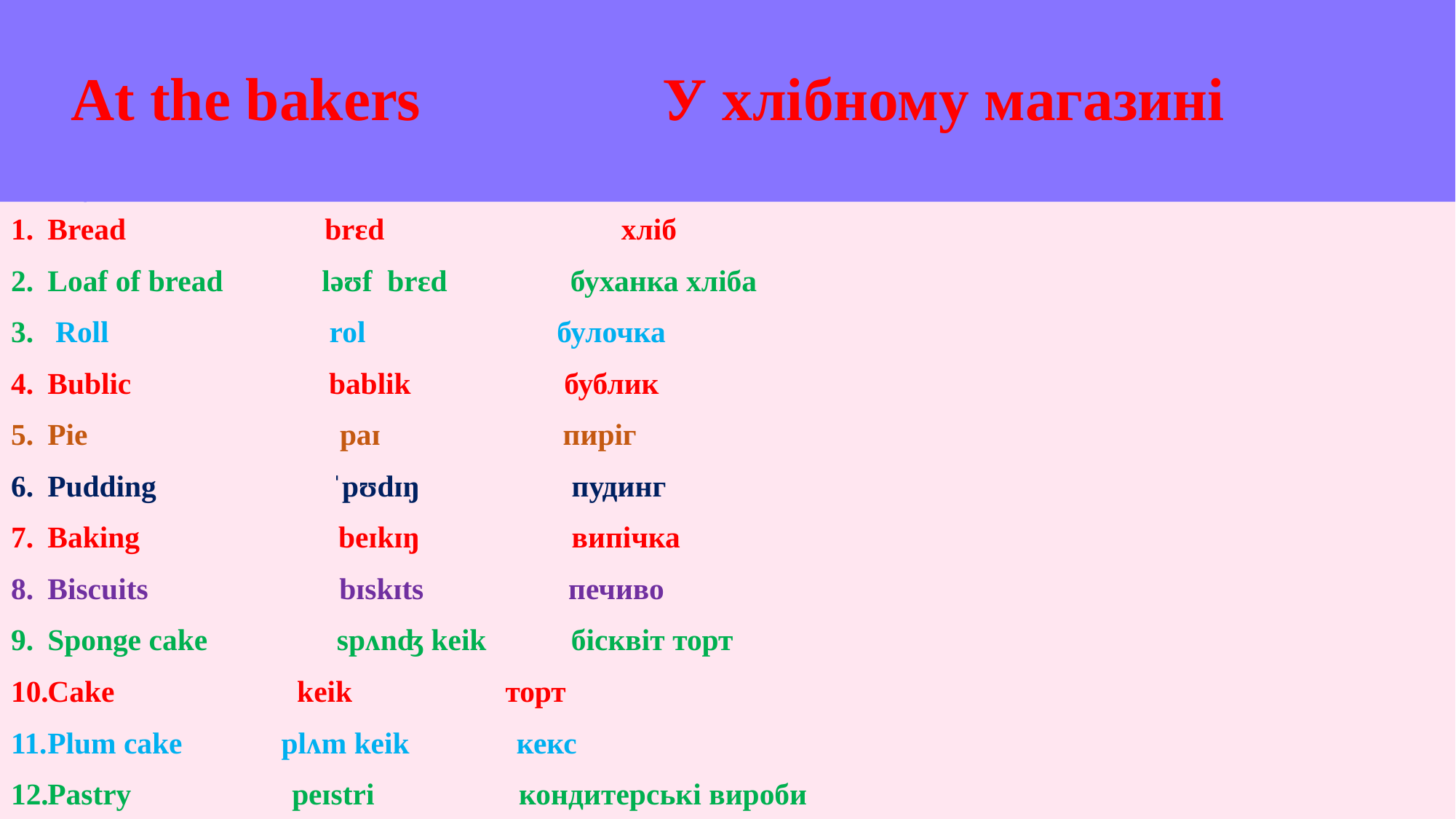

# At the bakers                У хлібному магазині
Bread                          brɛd                               хліб
Loaf of bread             ləʊf  brɛd                буханка хліба
 Roll                             rol                         булочка
Bublic                          bablik                    бублик
Pie                                 paɪ                        пиріг
Pudding                       ˈpʊdɪŋ                    пудинг
Baking                          beɪkɪŋ                    випічка
Biscuits                         bɪskɪts                   печиво
Sponge cake                 spʌnʤ keik           бісквіт торт
Cake                        keik                    торт
Plum cake             plʌm keik              кекс
Pastry                     peɪstri                   кондитерські вироби